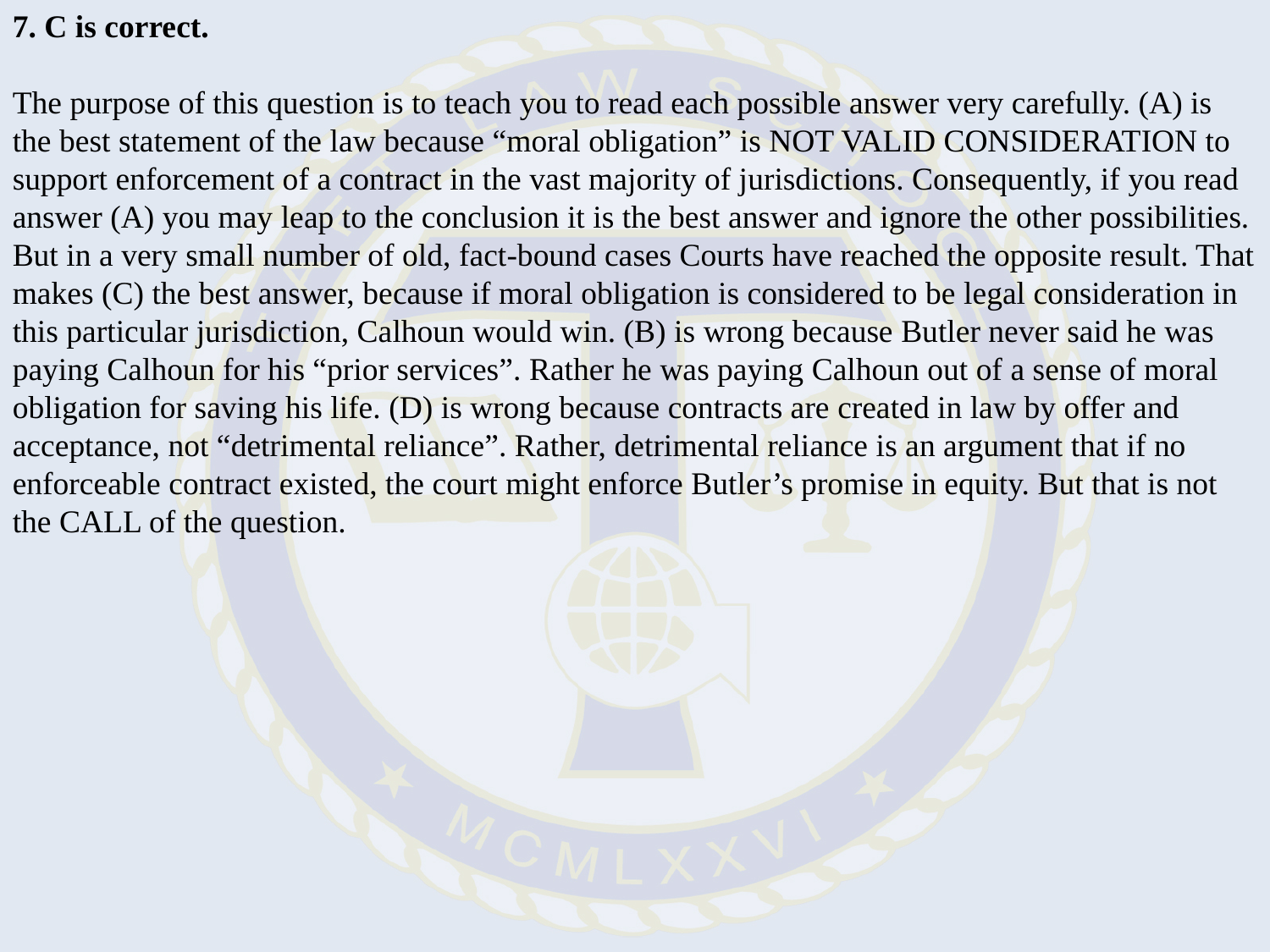

7. C is correct.

The purpose of this question is to teach you to read each possible answer very carefully. (A) is the best statement of the law because “moral obligation” is NOT VALID CONSIDERATION to support enforcement of a contract in the vast majority of jurisdictions. Consequently, if you read answer (A) you may leap to the conclusion it is the best answer and ignore the other possibilities. But in a very small number of old, fact-bound cases Courts have reached the opposite result. That makes (C) the best answer, because if moral obligation is considered to be legal consideration in this particular jurisdiction, Calhoun would win. (B) is wrong because Butler never said he was paying Calhoun for his “prior services”. Rather he was paying Calhoun out of a sense of moral obligation for saving his life. (D) is wrong because contracts are created in law by offer and acceptance, not “detrimental reliance”. Rather, detrimental reliance is an argument that if no enforceable contract existed, the court might enforce Butler’s promise in equity. But that is not the CALL of the question.